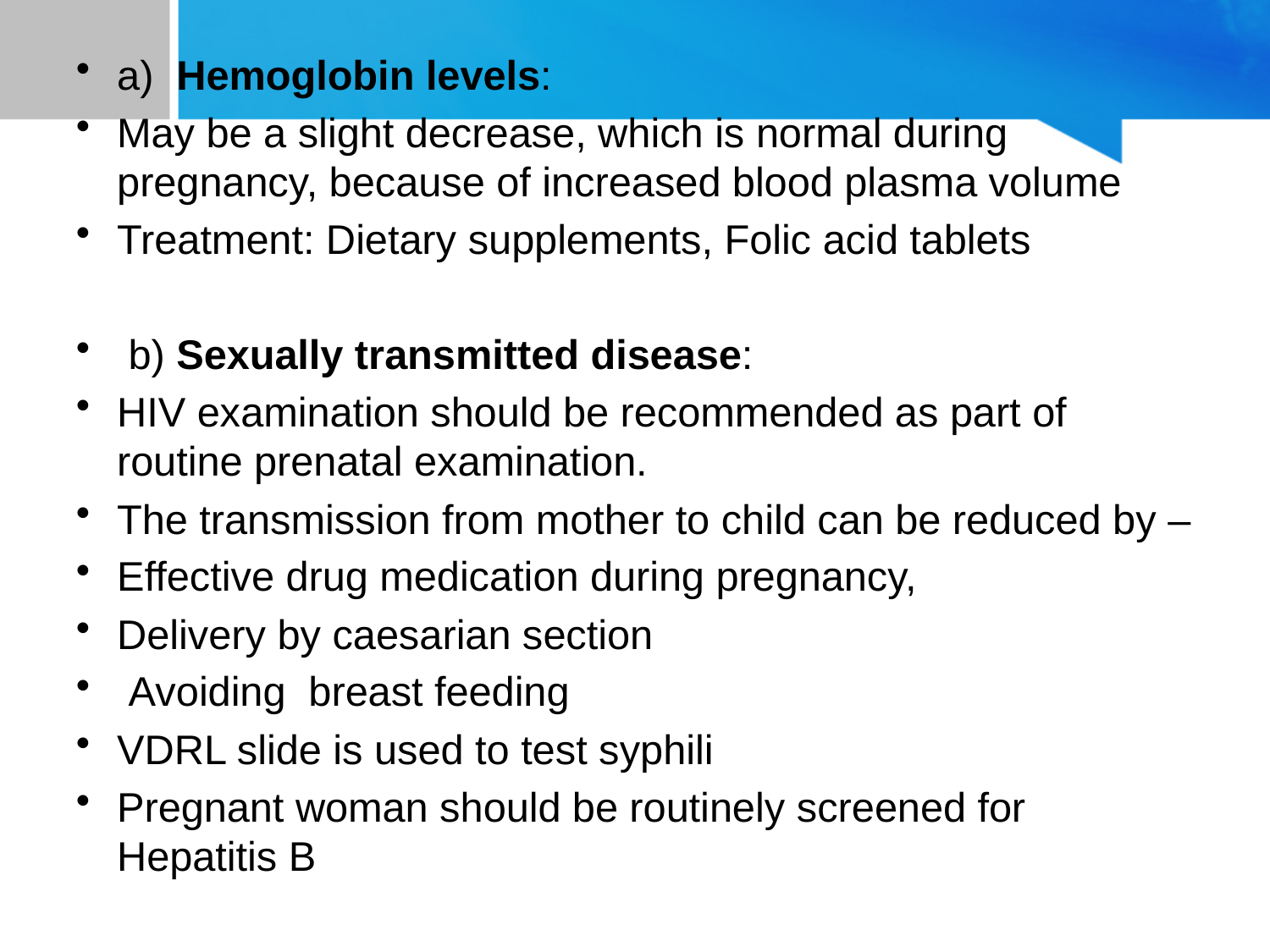

a)  Hemoglobin levels:
May be a slight decrease, which is normal during pregnancy, because of increased blood plasma volume
Treatment: Dietary supplements, Folic acid tablets

 b) Sexually transmitted disease:
HIV examination should be recommended as part of routine prenatal examination.
The transmission from mother to child can be reduced by –
Effective drug medication during pregnancy,
Delivery by caesarian section
 Avoiding  breast feeding
VDRL slide is used to test syphili
Pregnant woman should be routinely screened for Hepatitis B